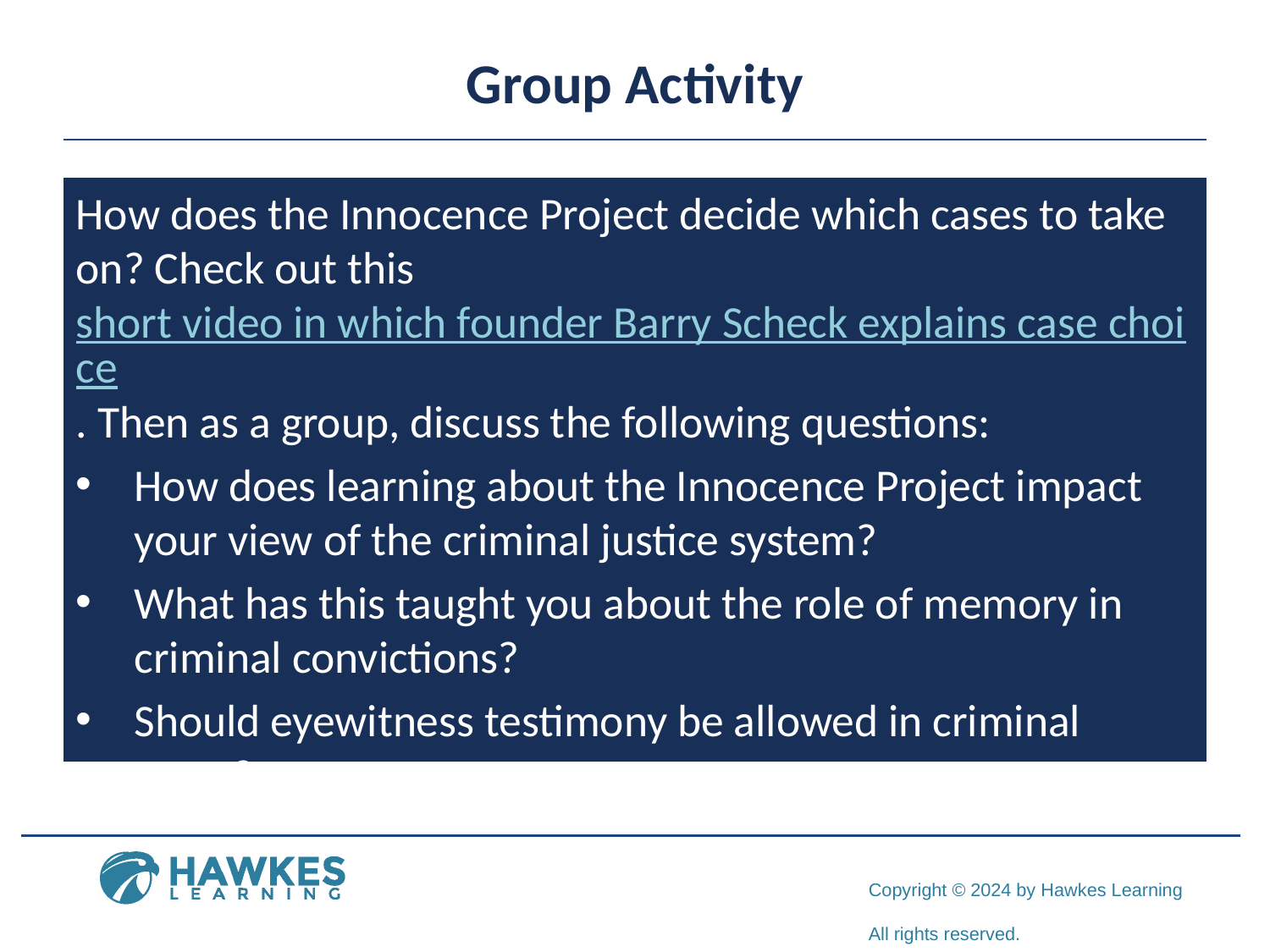

# Group Activity
How does the Innocence Project decide which cases to take on? Check out this short video in which founder Barry Scheck explains case choice. Then as a group, discuss the following questions:
How does learning about the Innocence Project impact your view of the criminal justice system?
What has this taught you about the role of memory in criminal convictions?
Should eyewitness testimony be allowed in criminal cases?